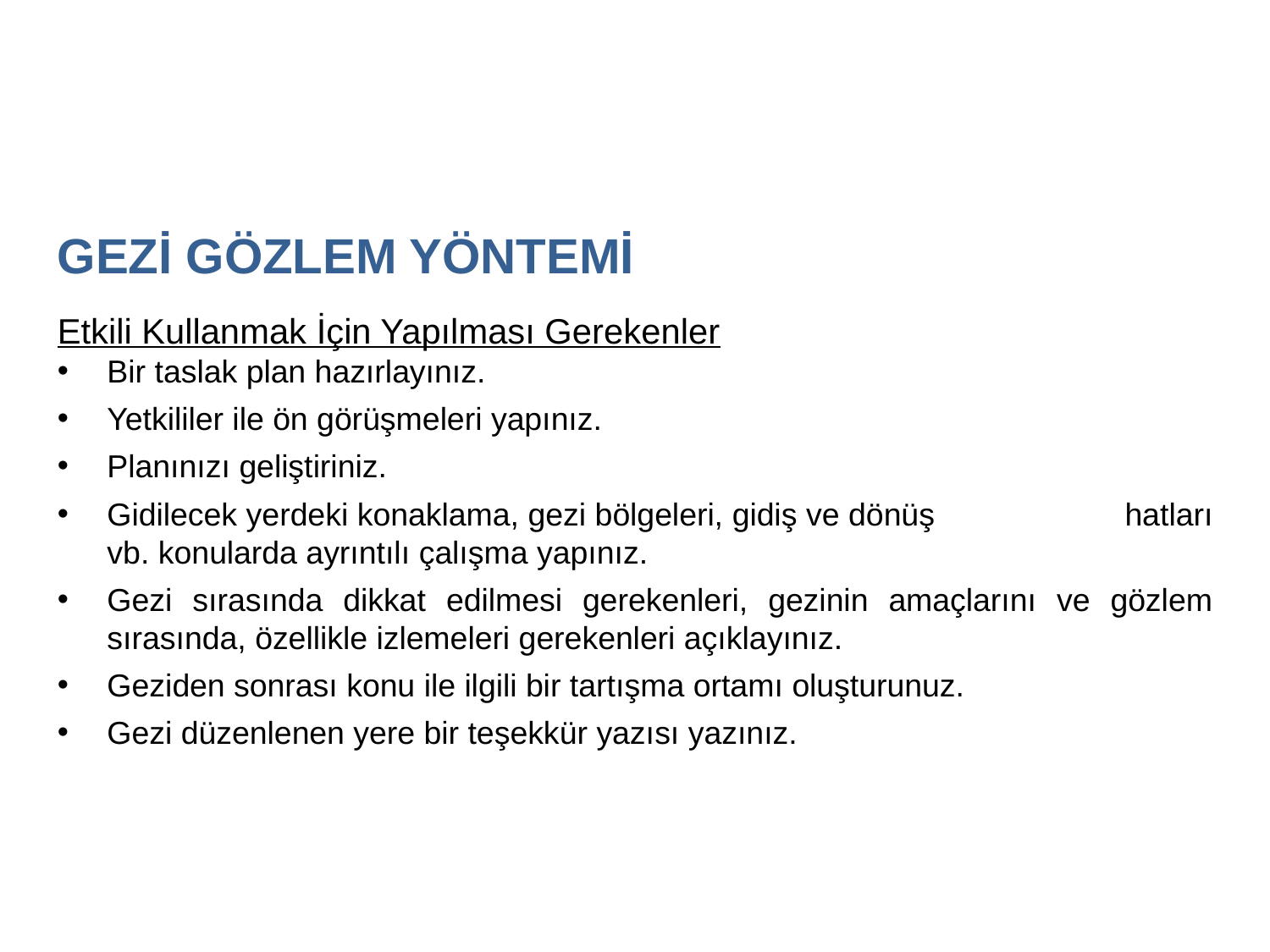

GEZİ GÖZLEM YÖNTEMİ
Etkili Kullanmak İçin Yapılması Gerekenler
Bir taslak plan hazırlayınız.
Yetkililer ile ön görüşmeleri yapınız.
Planınızı geliştiriniz.
Gidilecek yerdeki konaklama, gezi bölgeleri, gidiş ve dönüş         	hatları vb. konularda ayrıntılı çalışma yapınız.
Gezi sırasında dikkat edilmesi gerekenleri, gezinin amaçlarını ve gözlem sırasında, özellikle izlemeleri gerekenleri açıklayınız.
Geziden sonrası konu ile ilgili bir tartışma ortamı oluşturunuz.
Gezi düzenlenen yere bir teşekkür yazısı yazınız.